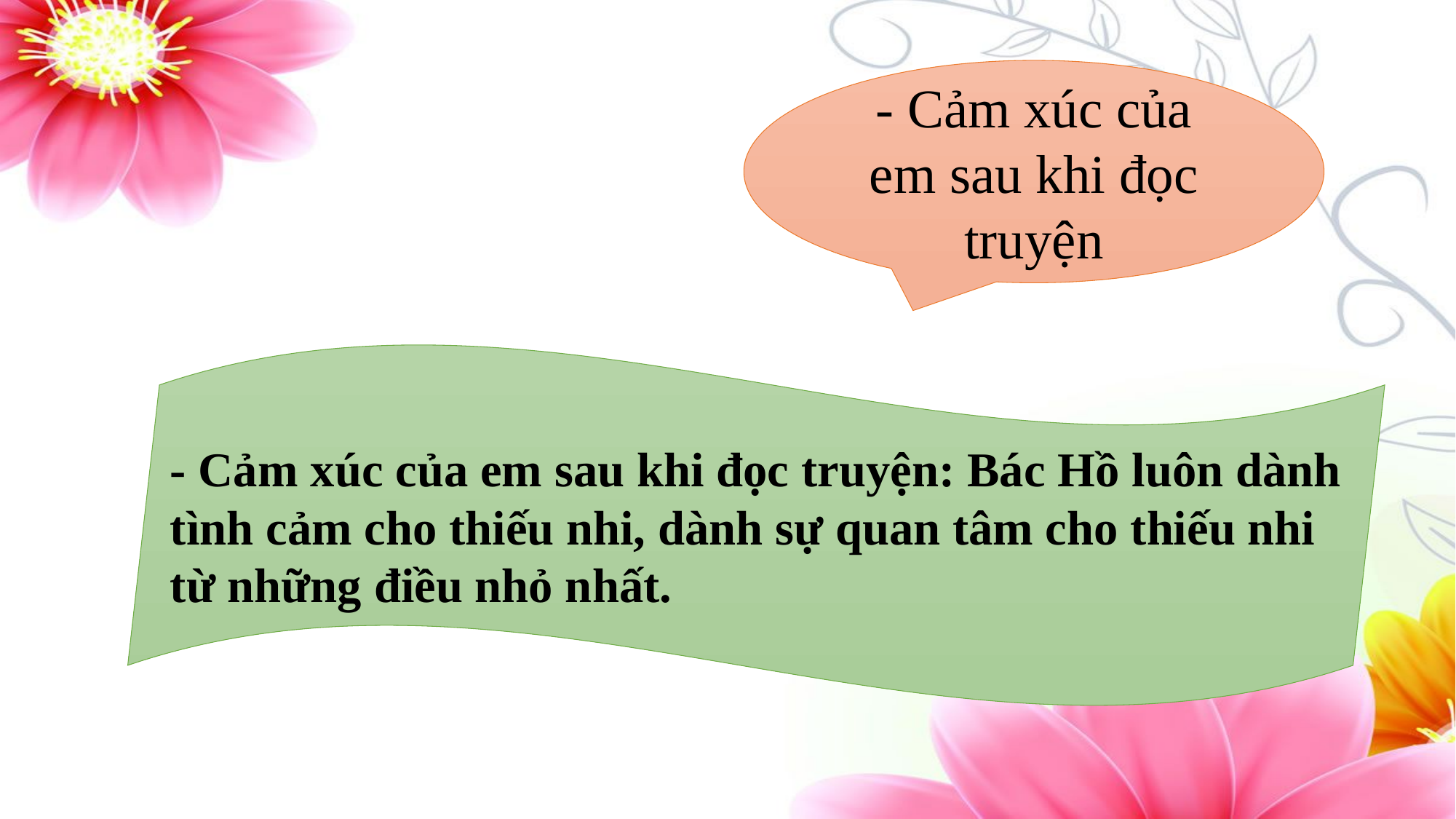

- Cảm xúc của em sau khi đọc truyện
- Cảm xúc của em sau khi đọc truyện: Bác Hồ luôn dành tình cảm cho thiếu nhi, dành sự quan tâm cho thiếu nhi từ những điều nhỏ nhất.